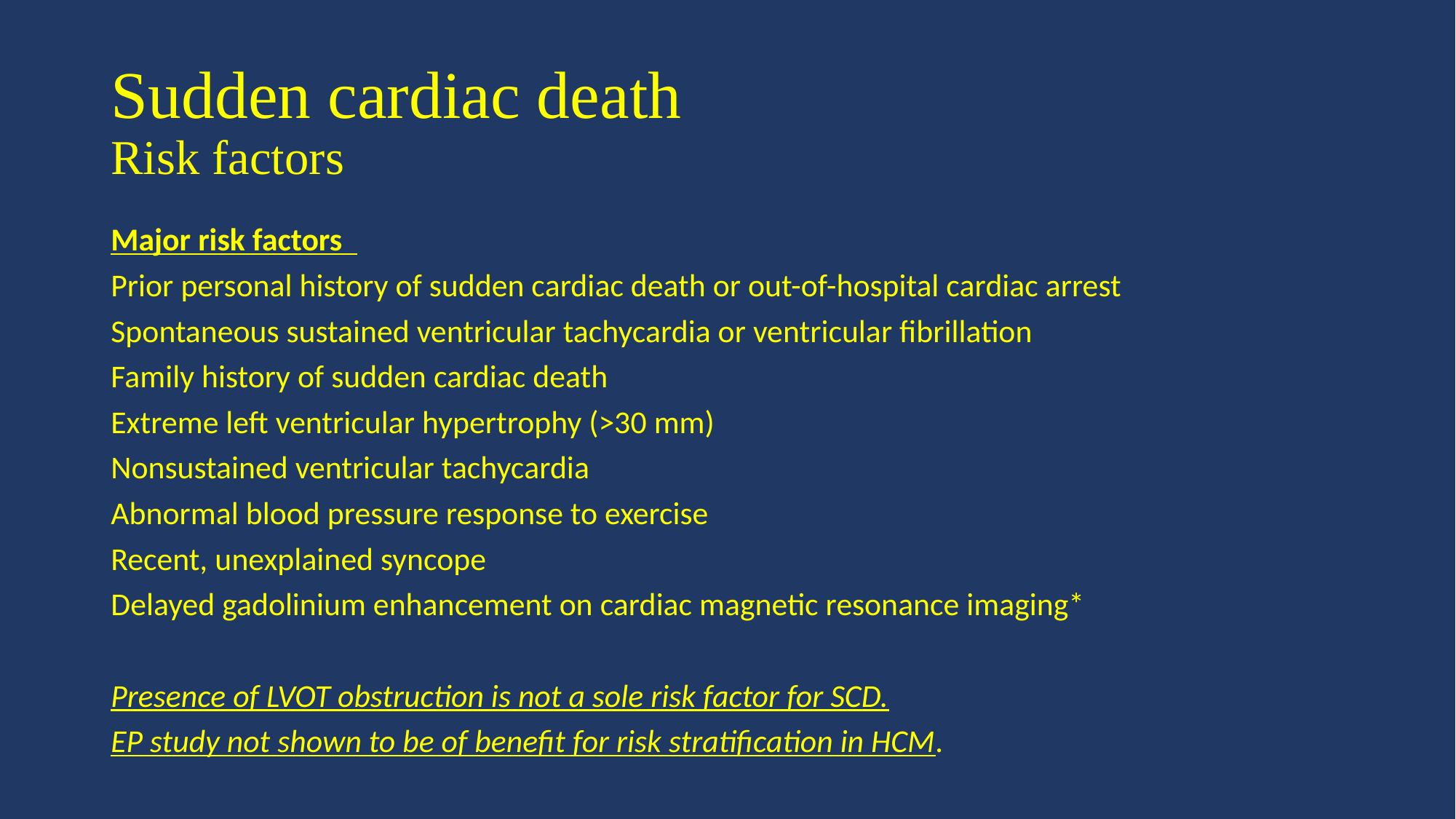

# Sudden cardiac death Risk factors
Major risk factors
Prior personal history of sudden cardiac death or out-of-hospital cardiac arrest
Spontaneous sustained ventricular tachycardia or ventricular fibrillation
Family history of sudden cardiac death
Extreme left ventricular hypertrophy (>30 mm)
Nonsustained ventricular tachycardia
Abnormal blood pressure response to exercise
Recent, unexplained syncope
Delayed gadolinium enhancement on cardiac magnetic resonance imaging*

Presence of LVOT obstruction is not a sole risk factor for SCD.
EP study not shown to be of benefit for risk stratification in HCM.